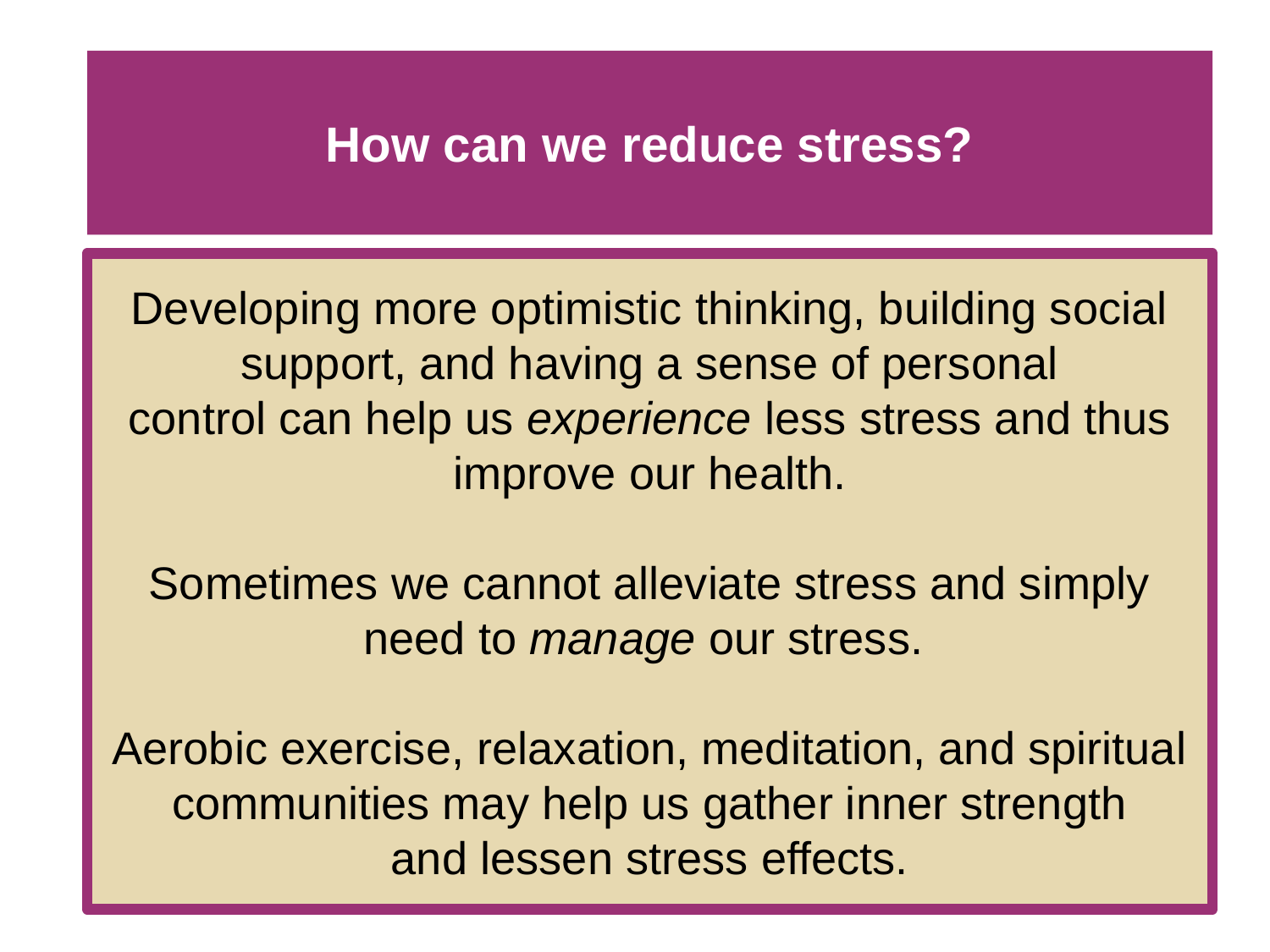

# How can we reduce stress?
Developing more optimistic thinking, building social support, and having a sense of personal
control can help us experience less stress and thus improve our health.

Sometimes we cannot alleviate stress and simply need to manage our stress.

Aerobic exercise, relaxation, meditation, and spiritual communities may help us gather inner strength
and lessen stress effects.